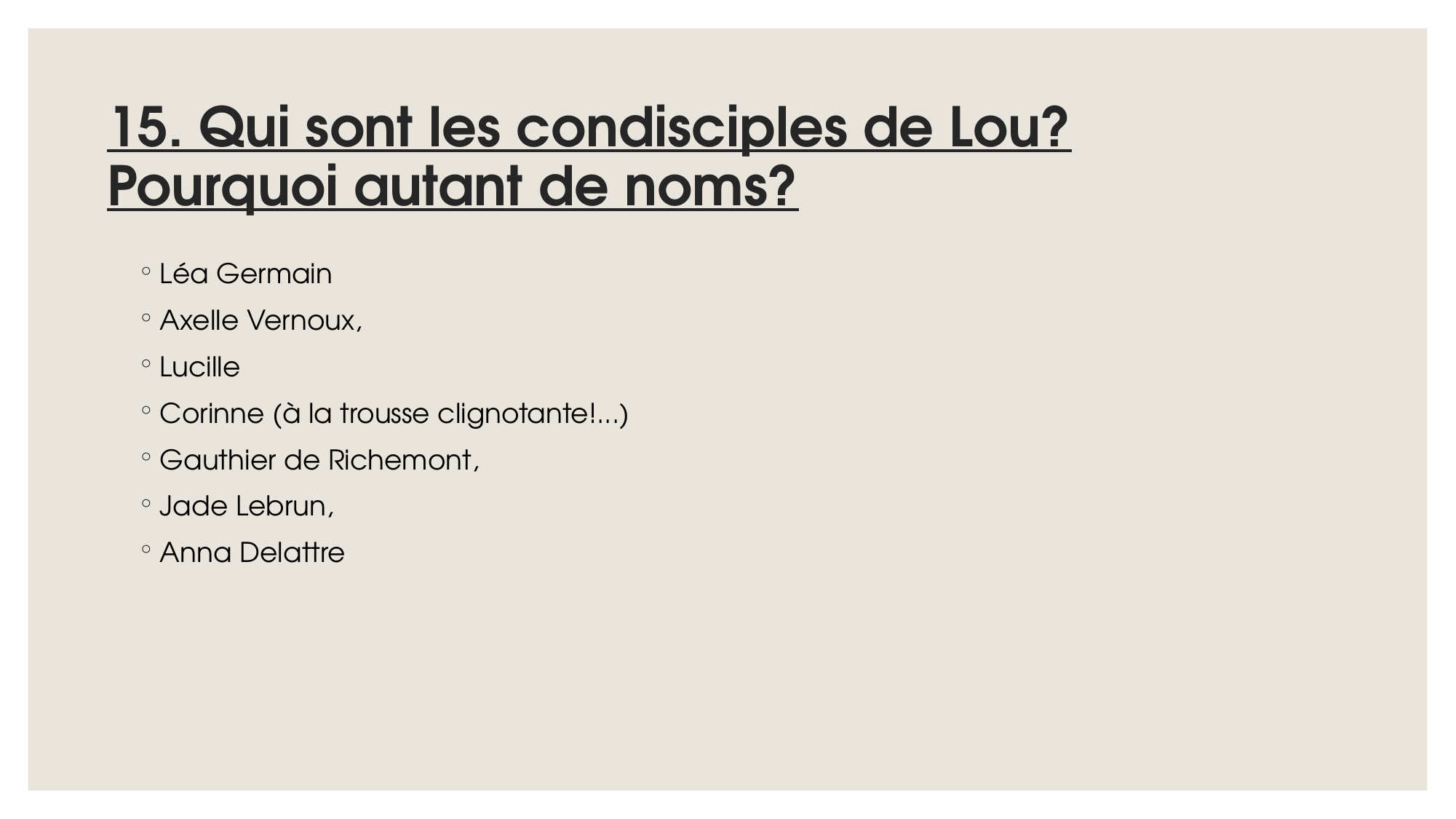

# 15. Qui sont les condisciples de Lou? Pourquoi autant de noms?
Léa Germain
Axelle Vernoux,
Lucille
Corinne (à la trousse clignotante!...)
Gauthier de Richemont,
Jade Lebrun,
Anna Delattre